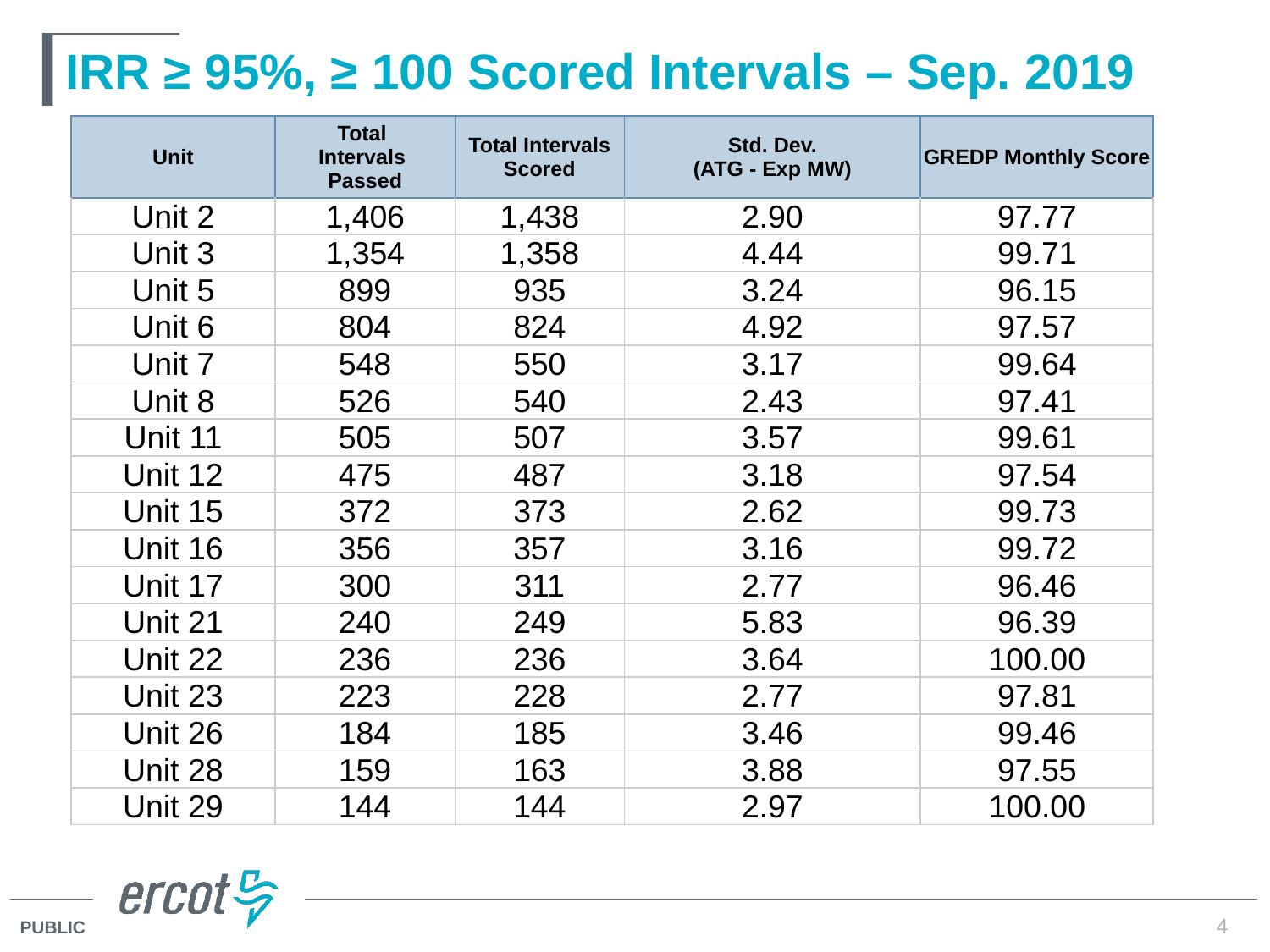

# IRR ≥ 95%, ≥ 100 Scored Intervals – Sep. 2019
| Unit | Total Intervals Passed | Total Intervals Scored | Std. Dev. (ATG - Exp MW) | GREDP Monthly Score |
| --- | --- | --- | --- | --- |
| Unit 2 | 1,406 | 1,438 | 2.90 | 97.77 |
| Unit 3 | 1,354 | 1,358 | 4.44 | 99.71 |
| Unit 5 | 899 | 935 | 3.24 | 96.15 |
| Unit 6 | 804 | 824 | 4.92 | 97.57 |
| Unit 7 | 548 | 550 | 3.17 | 99.64 |
| Unit 8 | 526 | 540 | 2.43 | 97.41 |
| Unit 11 | 505 | 507 | 3.57 | 99.61 |
| Unit 12 | 475 | 487 | 3.18 | 97.54 |
| Unit 15 | 372 | 373 | 2.62 | 99.73 |
| Unit 16 | 356 | 357 | 3.16 | 99.72 |
| Unit 17 | 300 | 311 | 2.77 | 96.46 |
| Unit 21 | 240 | 249 | 5.83 | 96.39 |
| Unit 22 | 236 | 236 | 3.64 | 100.00 |
| Unit 23 | 223 | 228 | 2.77 | 97.81 |
| Unit 26 | 184 | 185 | 3.46 | 99.46 |
| Unit 28 | 159 | 163 | 3.88 | 97.55 |
| Unit 29 | 144 | 144 | 2.97 | 100.00 |
4